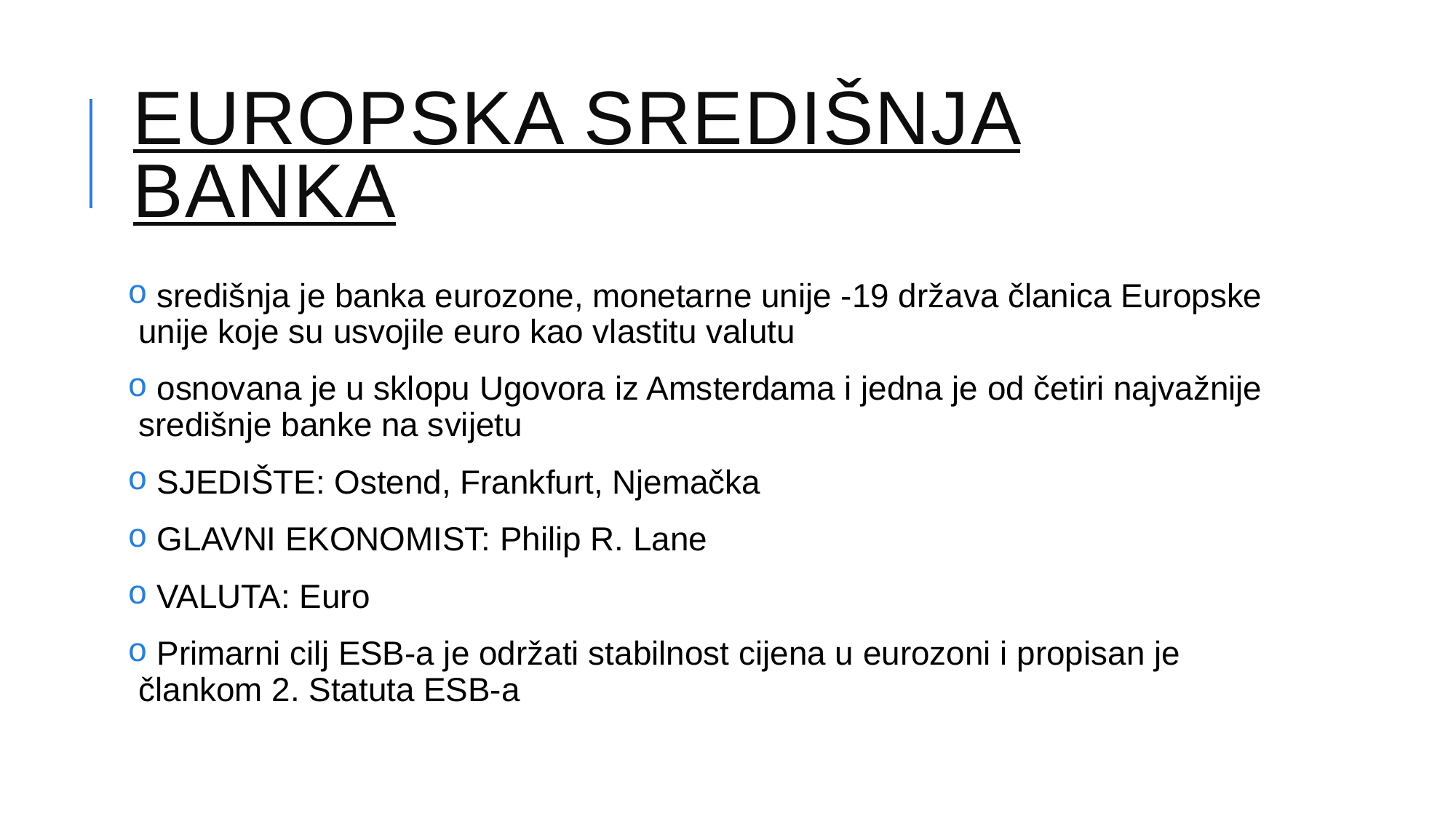

# Europska središnja banka
 središnja je banka eurozone, monetarne unije -19 država članica Europske unije koje su usvojile euro kao vlastitu valutu
 osnovana je u sklopu Ugovora iz Amsterdama i jedna je od četiri najvažnije središnje banke na svijetu
 SJEDIŠTE: Ostend, Frankfurt, Njemačka
 GLAVNI EKONOMIST: Philip R. Lane
 VALUTA: Euro
 Primarni cilj ESB-a je održati stabilnost cijena u eurozoni i propisan je člankom 2. Statuta ESB-a